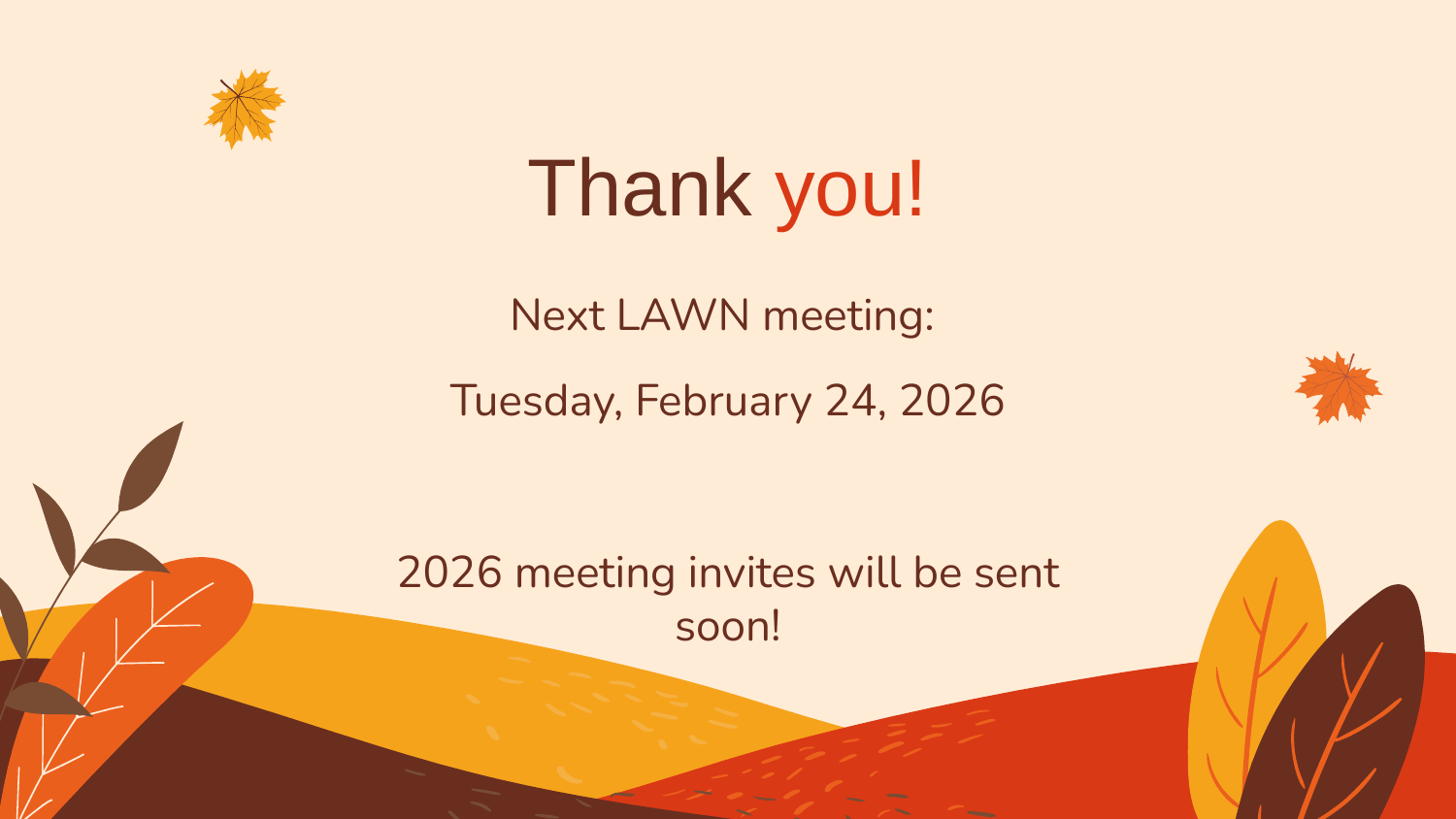

Thank you!
Next LAWN meeting:
Tuesday, February 24, 2026

2026 meeting invites will be sent soon!